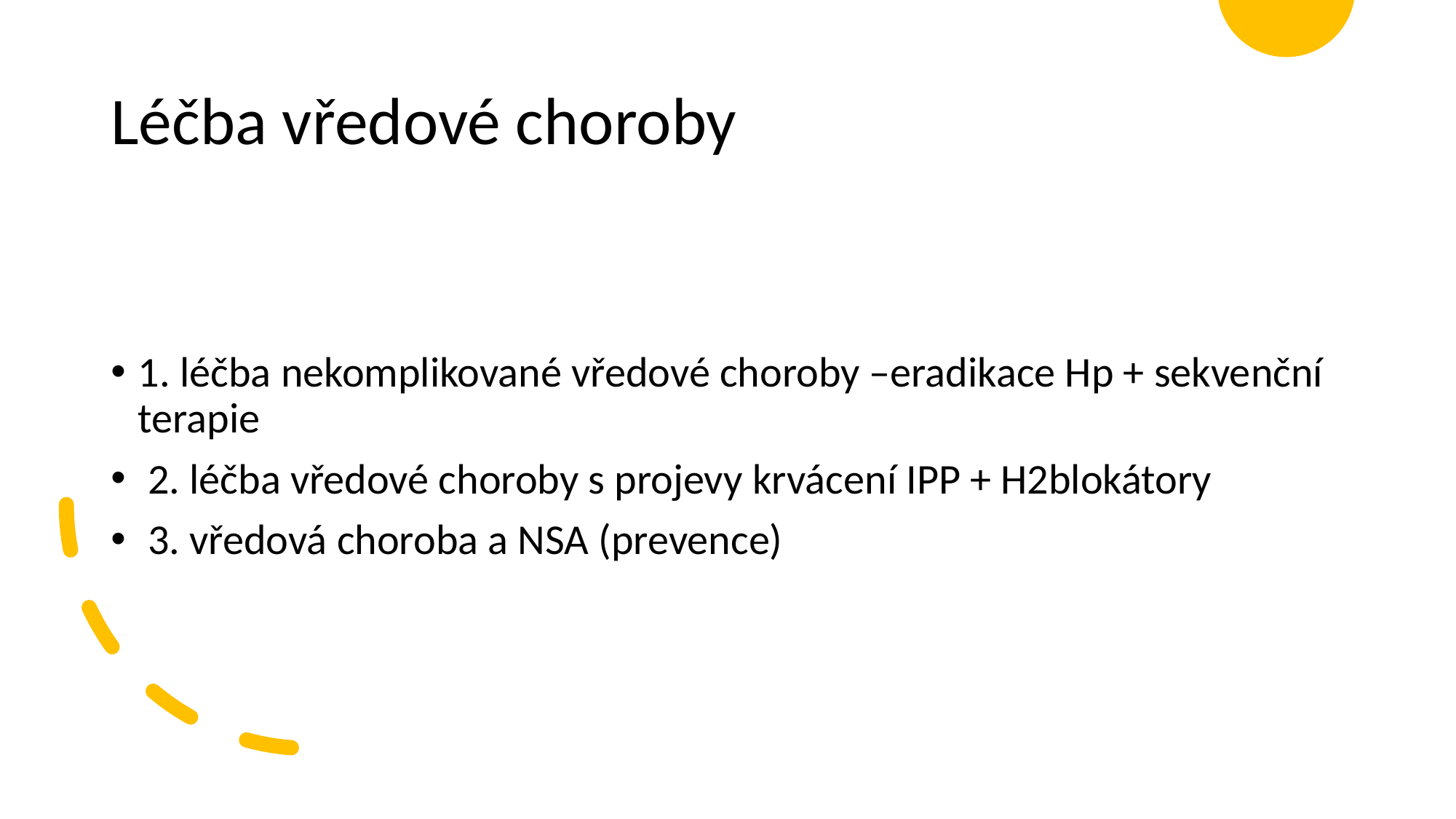

# Léčba vředové choroby

1. léčba nekomplikované vředové choroby –eradikace Hp + sekvenční terapie
 2. léčba vředové choroby s projevy krvácení IPP + H2blokátory
 3. vředová choroba a NSA (prevence)